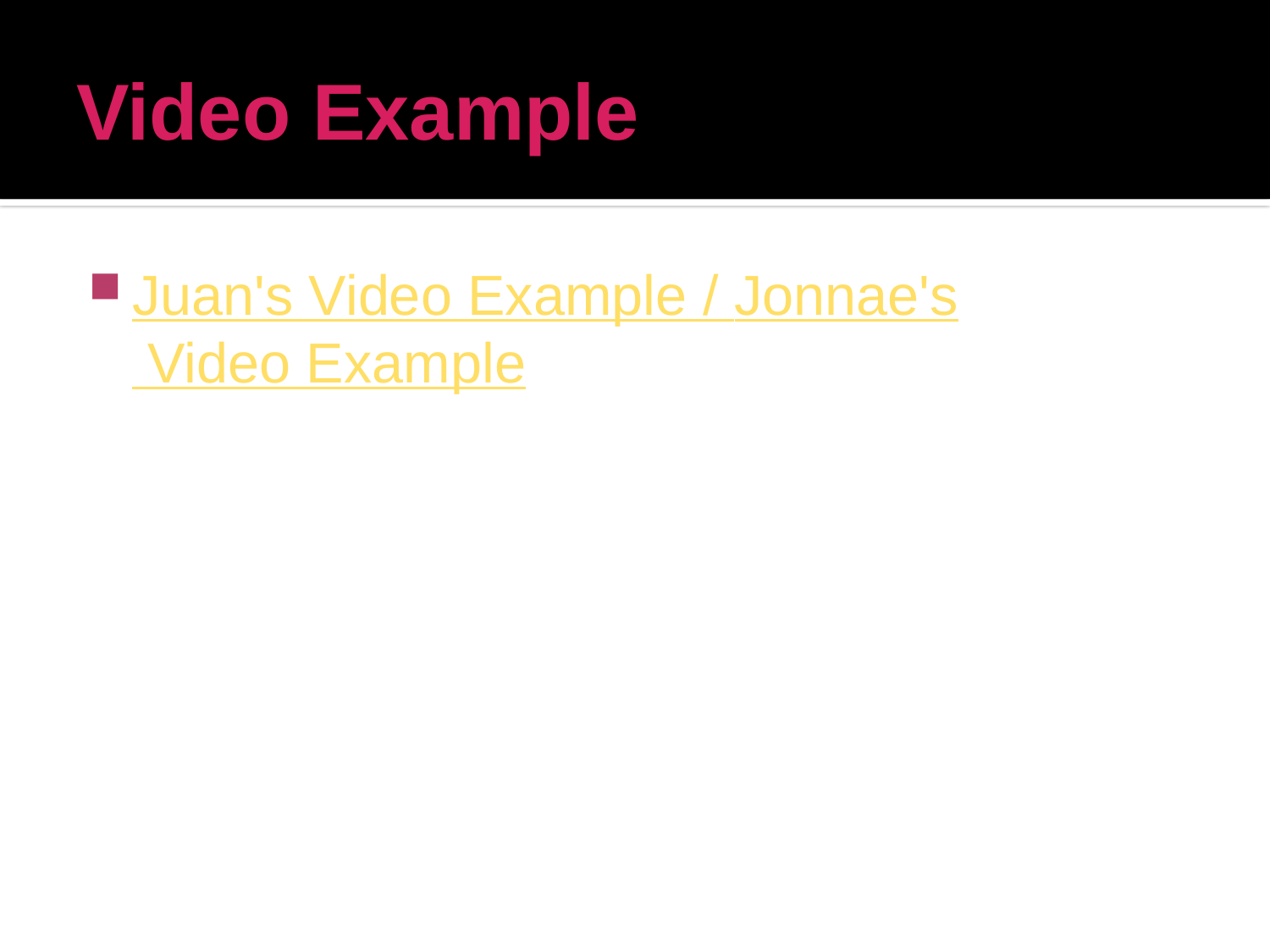

# Video Example
Juan's Video Example / Jonnae's Video Example